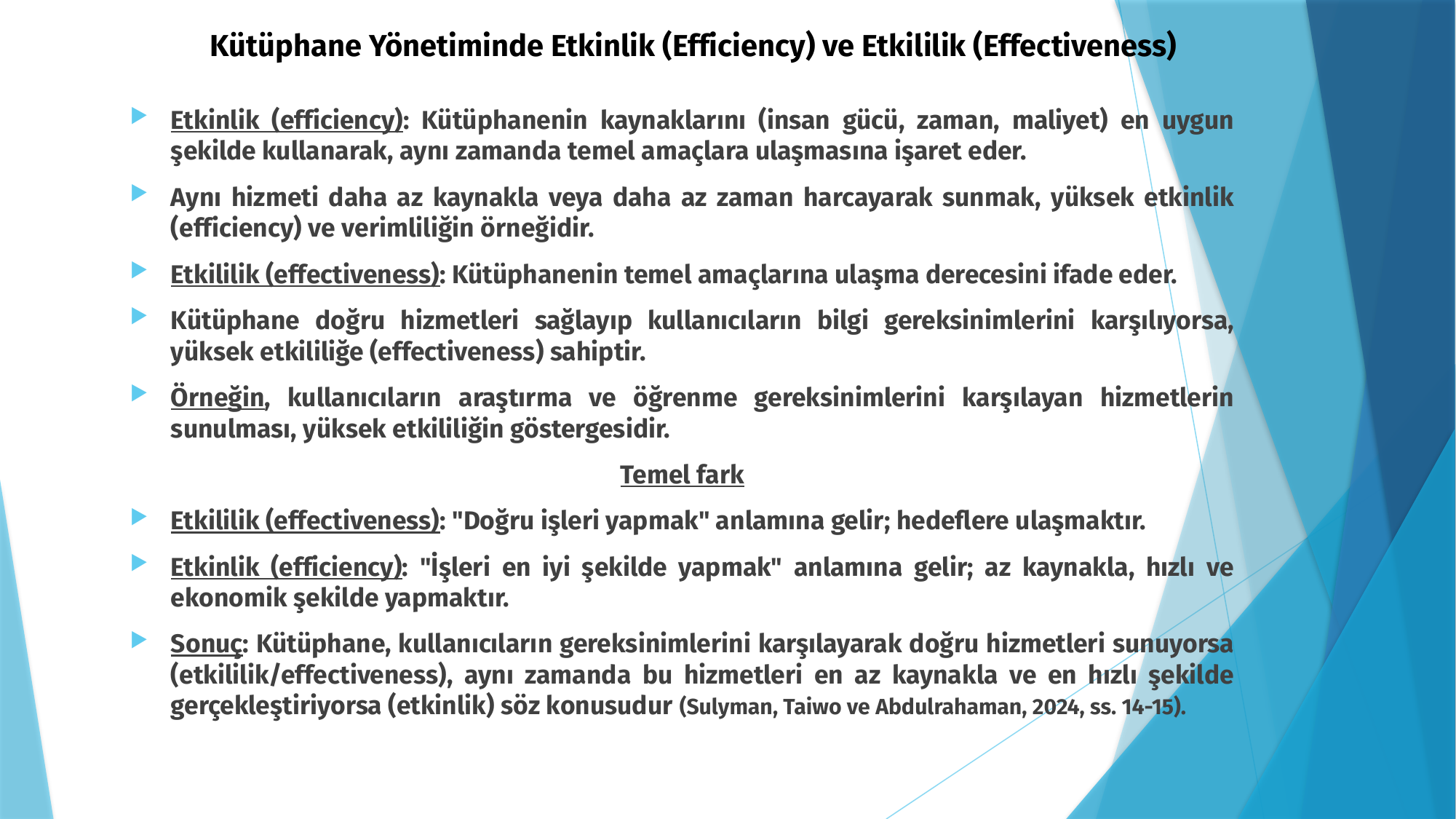

# Kütüphane Yönetiminde Etkinlik (Efficiency) ve Etkililik (Effectiveness)
Etkinlik (efficiency): Kütüphanenin kaynaklarını (insan gücü, zaman, maliyet) en uygun şekilde kullanarak, aynı zamanda temel amaçlara ulaşmasına işaret eder.
Aynı hizmeti daha az kaynakla veya daha az zaman harcayarak sunmak, yüksek etkinlik (efficiency) ve verimliliğin örneğidir.
Etkililik (effectiveness): Kütüphanenin temel amaçlarına ulaşma derecesini ifade eder.
Kütüphane doğru hizmetleri sağlayıp kullanıcıların bilgi gereksinimlerini karşılıyorsa, yüksek etkililiğe (effectiveness) sahiptir.
Örneğin, kullanıcıların araştırma ve öğrenme gereksinimlerini karşılayan hizmetlerin sunulması, yüksek etkililiğin göstergesidir.
Temel fark
Etkililik (effectiveness): "Doğru işleri yapmak" anlamına gelir; hedeflere ulaşmaktır.
Etkinlik (efficiency): "İşleri en iyi şekilde yapmak" anlamına gelir; az kaynakla, hızlı ve ekonomik şekilde yapmaktır.
Sonuç: Kütüphane, kullanıcıların gereksinimlerini karşılayarak doğru hizmetleri sunuyorsa (etkililik/effectiveness), aynı zamanda bu hizmetleri en az kaynakla ve en hızlı şekilde gerçekleştiriyorsa (etkinlik) söz konusudur (Sulyman, Taiwo ve Abdulrahaman, 2024, ss. 14-15).